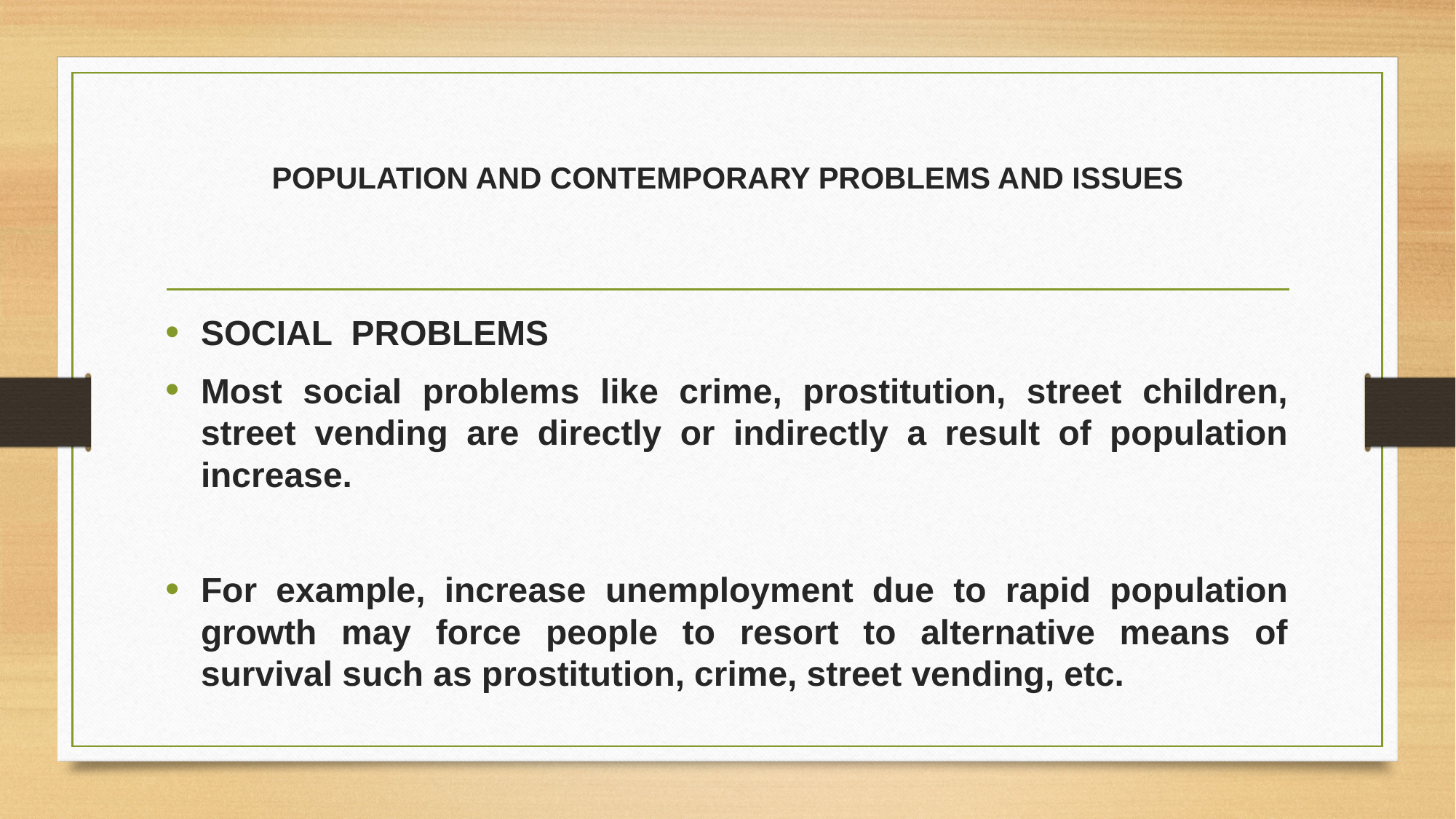

# POPULATION AND CONTEMPORARY PROBLEMS AND ISSUES
SOCIAL  PROBLEMS
Most social problems like crime, prostitution, street children, street vending are directly or indirectly a result of population increase.

For example, increase unemployment due to rapid population growth may force people to resort to alternative means of survival such as prostitution, crime, street vending, etc.